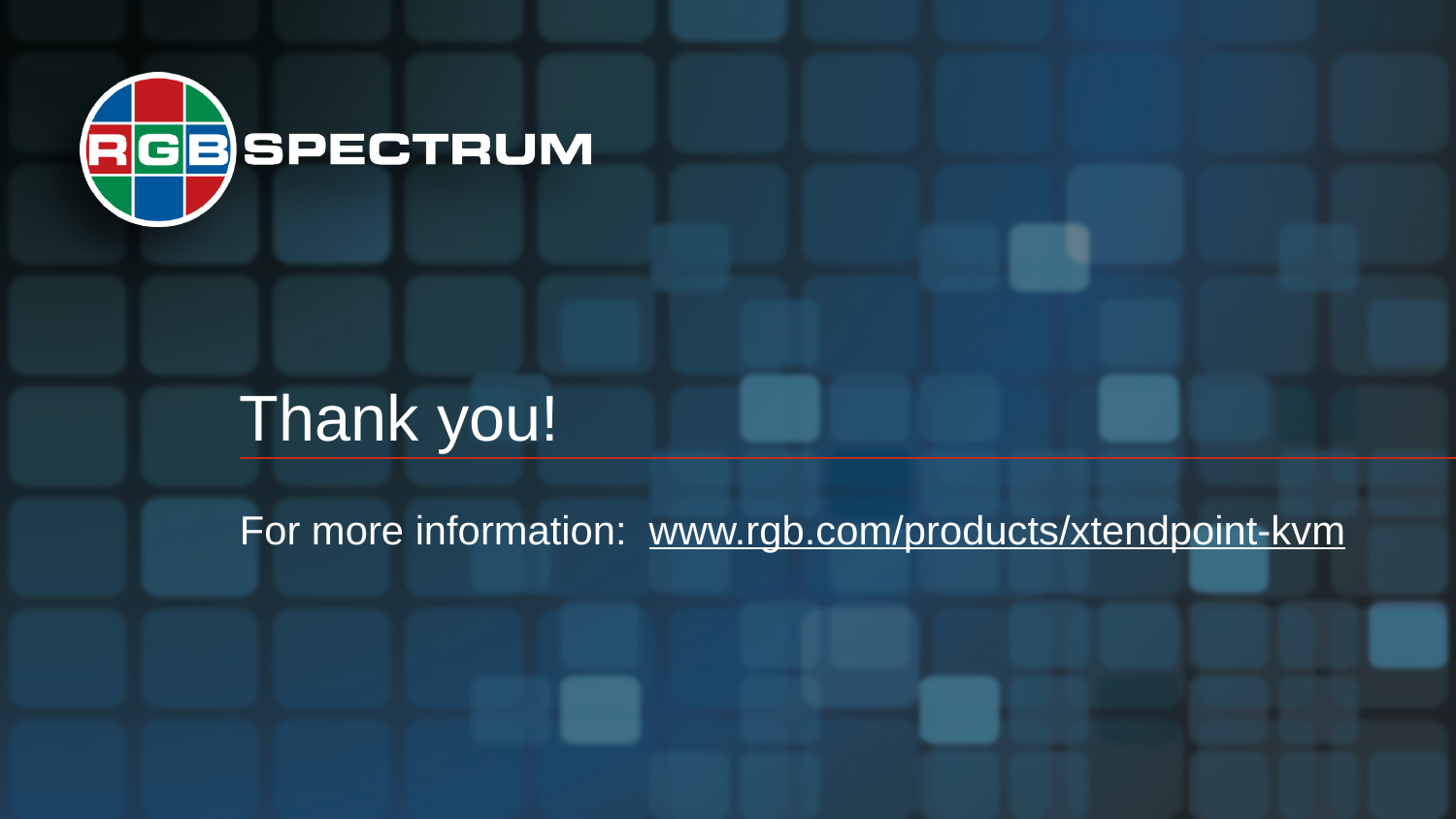

# Thank you!

For more information:  www.rgb.com/products/xtendpoint-kvm